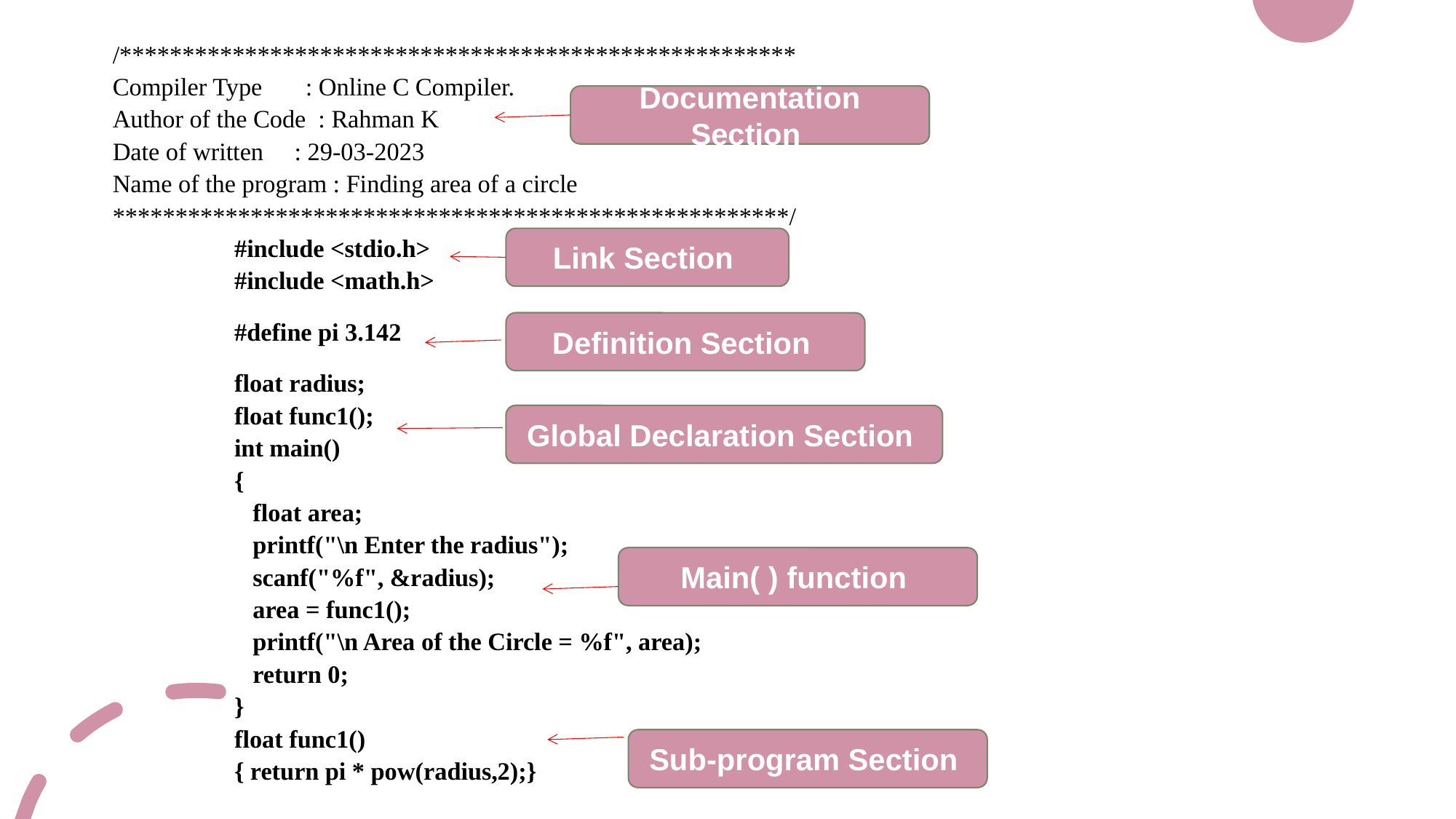

/******************************************************
Compiler Type       : Online C Compiler.
Author of the Code  : Rahman K
Date of written     : 29-03-2023
Name of the program : Finding area of a circle
******************************************************/
#include <stdio.h>
#include <math.h>

#define pi 3.142

float radius;
float func1();
int main()
{
   float area;
   printf("\n Enter the radius");
   scanf("%f", &radius);
   area = func1();
   printf("\n Area of the Circle = %f", area);
   return 0;
}
float func1()
{ return pi * pow(radius,2);}
Documentation Section
Link Section
Definition Section
Global Declaration Section
Main( ) function
Sub-program Section